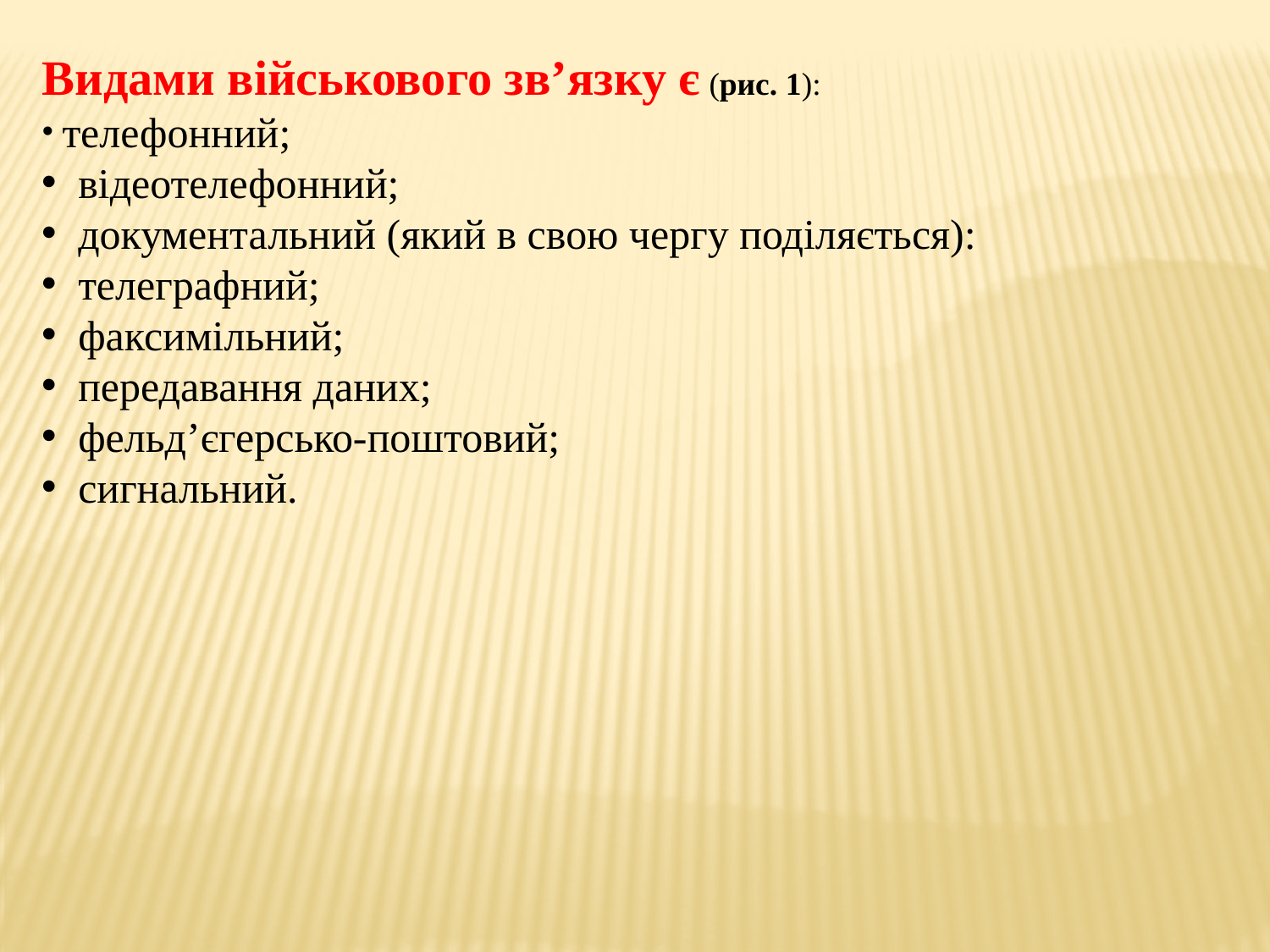

Видами військового зв’язку є (рис. 1):
 телефонний;
  відеотелефонний;
  документальний (який в свою чергу поділяється):
  телеграфний;
  факсимільний;
  передавання даних;
  фельд’єгерсько-поштовий;
  сигнальний.